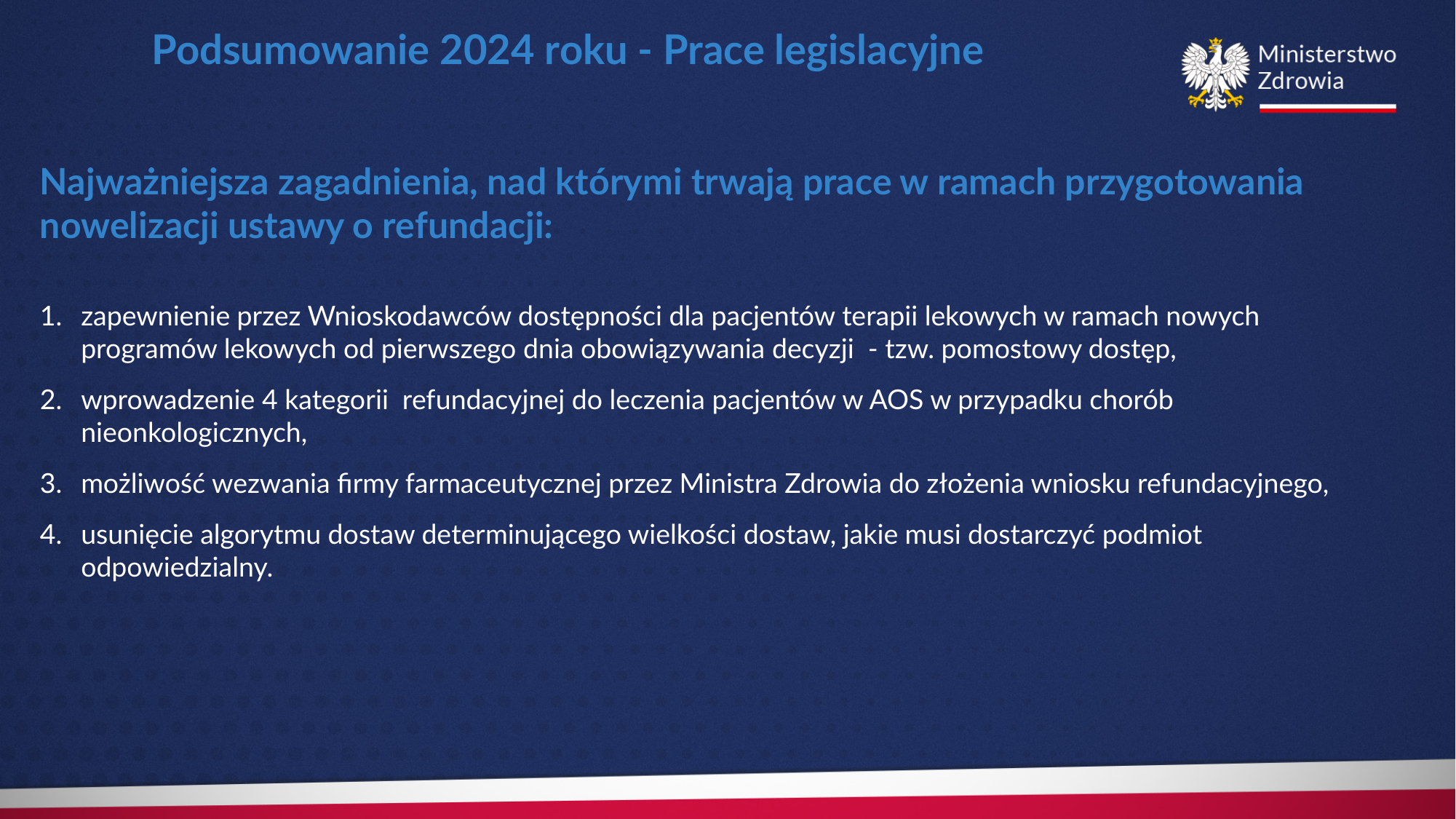

Podsumowanie 2024 roku - Prace legislacyjne
Najważniejsza zagadnienia, nad którymi trwają prace w ramach przygotowania nowelizacji ustawy o refundacji:

zapewnienie przez Wnioskodawców dostępności dla pacjentów terapii lekowych w ramach nowych programów lekowych od pierwszego dnia obowiązywania decyzji  - tzw. pomostowy dostęp,
wprowadzenie 4 kategorii  refundacyjnej do leczenia pacjentów w AOS w przypadku chorób nieonkologicznych,
możliwość wezwania firmy farmaceutycznej przez Ministra Zdrowia do złożenia wniosku refundacyjnego,
usunięcie algorytmu dostaw determinującego wielkości dostaw, jakie musi dostarczyć podmiot odpowiedzialny.